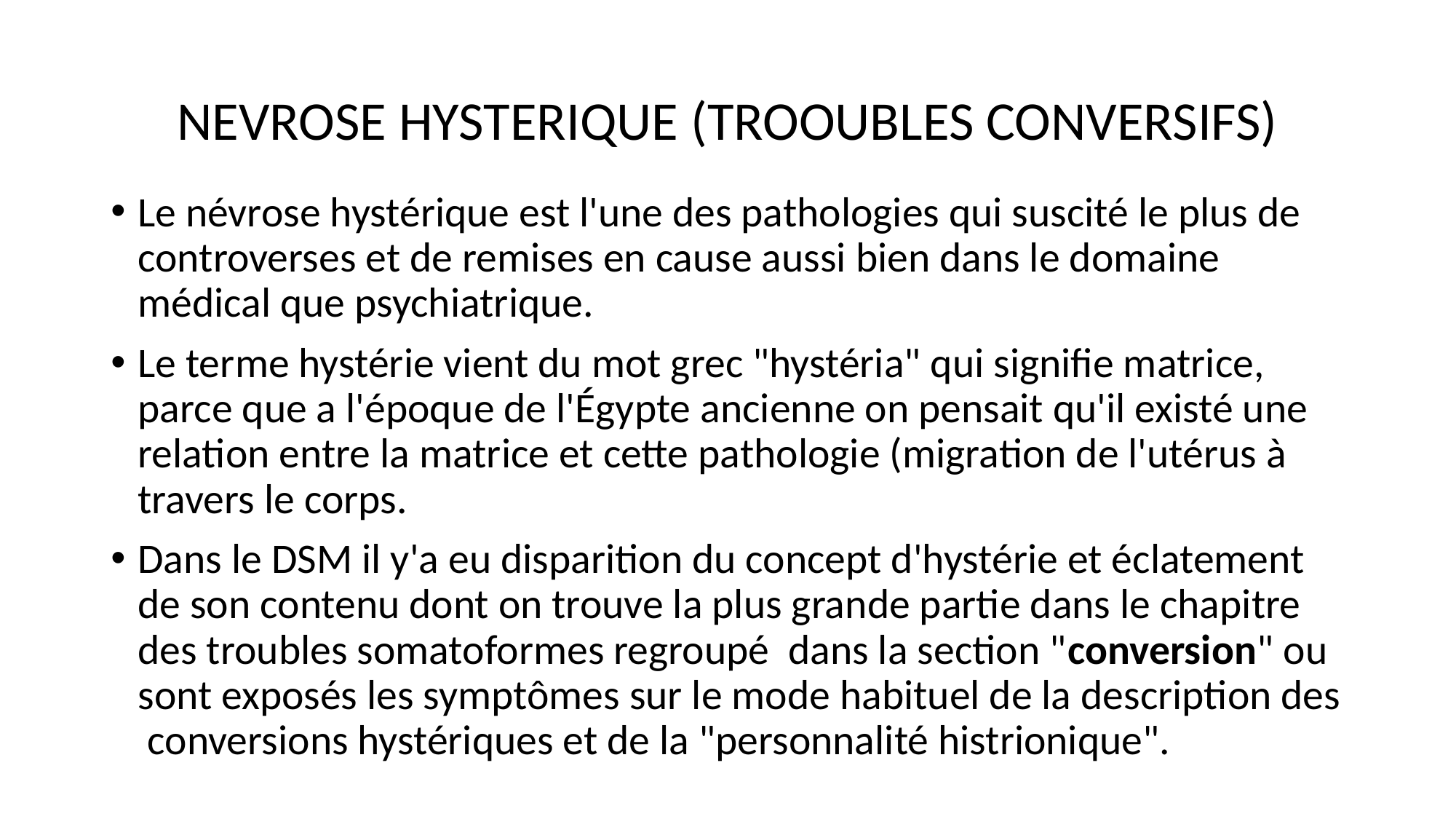

# NEVROSE HYSTERIQUE (TROOUBLES CONVERSIFS)
Le névrose hystérique est l'une des pathologies qui suscité le plus de controverses et de remises en cause aussi bien dans le domaine médical que psychiatrique.
Le terme hystérie vient du mot grec "hystéria" qui signifie matrice, parce que a l'époque de l'Égypte ancienne on pensait qu'il existé une relation entre la matrice et cette pathologie (migration de l'utérus à travers le corps.
Dans le DSM il y'a eu disparition du concept d'hystérie et éclatement de son contenu dont on trouve la plus grande partie dans le chapitre des troubles somatoformes regroupé  dans la section "conversion" ou sont exposés les symptômes sur le mode habituel de la description des  conversions hystériques et de la "personnalité histrionique".